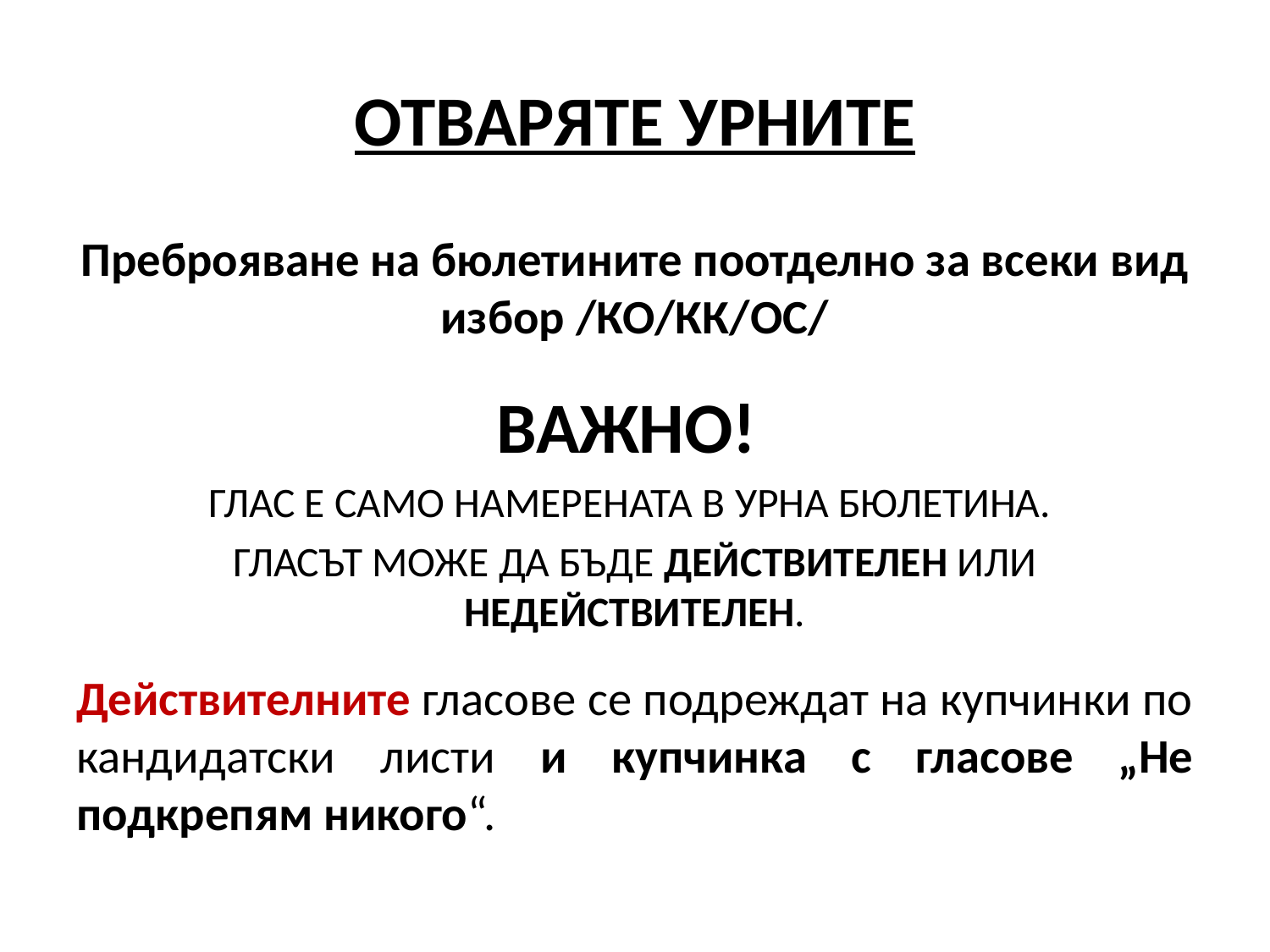

# ОТВАРЯТЕ УРНИТЕ
Преброяване на бюлетините поотделно за всеки вид избор /КО/КК/ОС/

ВАЖНО!
ГЛАС Е САМО НАМЕРЕНАТА В УРНА БЮЛЕТИНА.
ГЛАСЪТ МОЖЕ ДА БЪДЕ ДЕЙСТВИТЕЛЕН ИЛИ НЕДЕЙСТВИТЕЛЕН.

Действителните гласове се подреждат на купчинки по кандидатски листи и купчинка с гласове „Не подкрепям никого“.